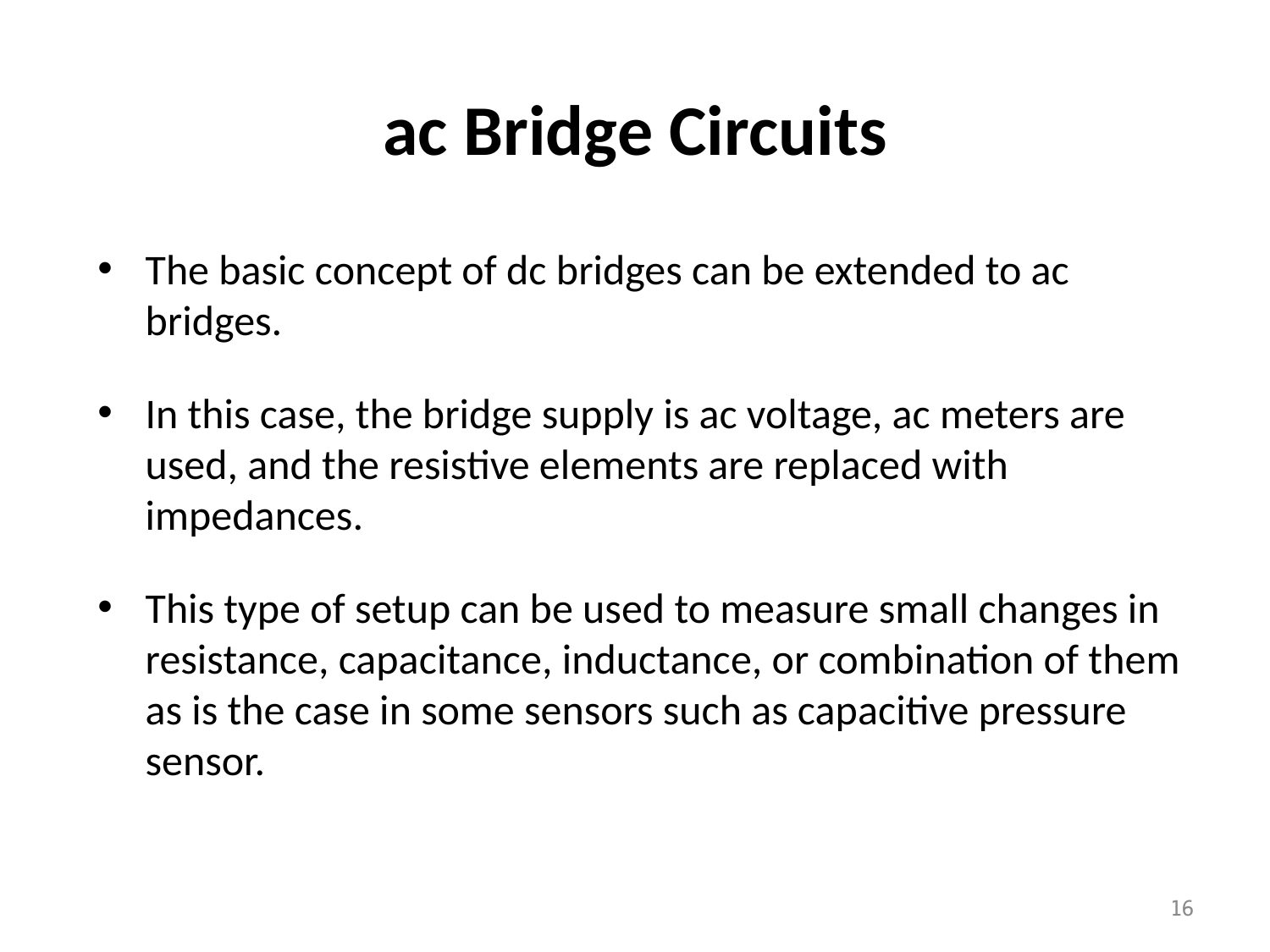

# ac Bridge Circuits
The basic concept of dc bridges can be extended to ac bridges.
In this case, the bridge supply is ac voltage, ac meters are used, and the resistive elements are replaced with impedances.
This type of setup can be used to measure small changes in resistance, capacitance, inductance, or combination of them as is the case in some sensors such as capacitive pressure sensor.
16